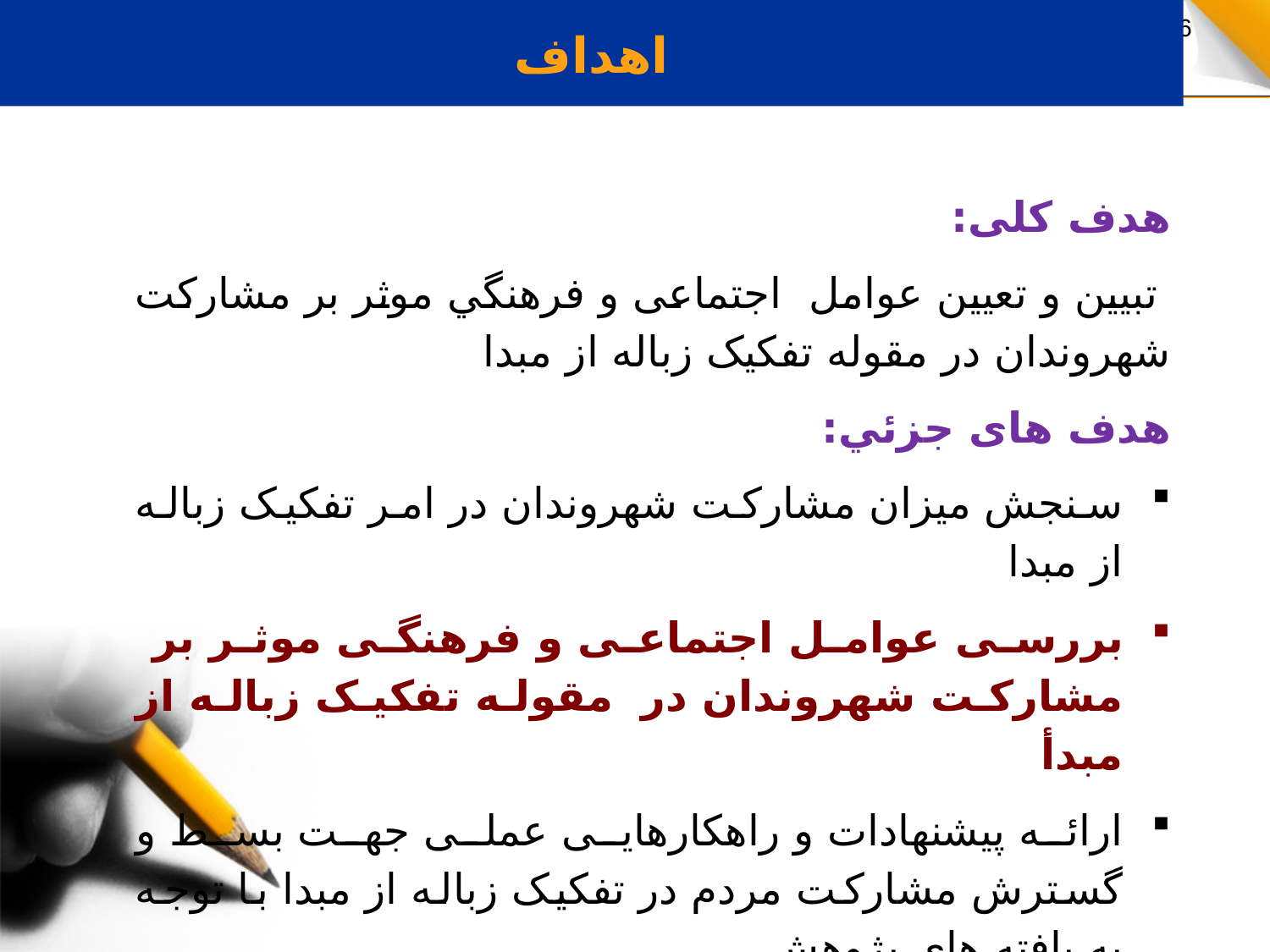

اهداف
هدف کلی:
 تبیین و تعیین عوامل  اجتماعی و فرهنگي موثر بر مشارکت شهروندان در مقوله تفکیک زباله از مبدا
هدف های جزئي:
سنجش میزان مشاركت شهروندان در امر تفکیک زباله از مبدا
بررسی عوامل اجتماعی و فرهنگی موثر بر مشارکت شهروندان در مقوله تفکیک زباله از مبدأ
ارائه پیشنهادات و راهکارهایی عملی جهت بسط و گسترش مشارکت مردم در تفکیک زباله از مبدا با توجه به یافته های پژوهش